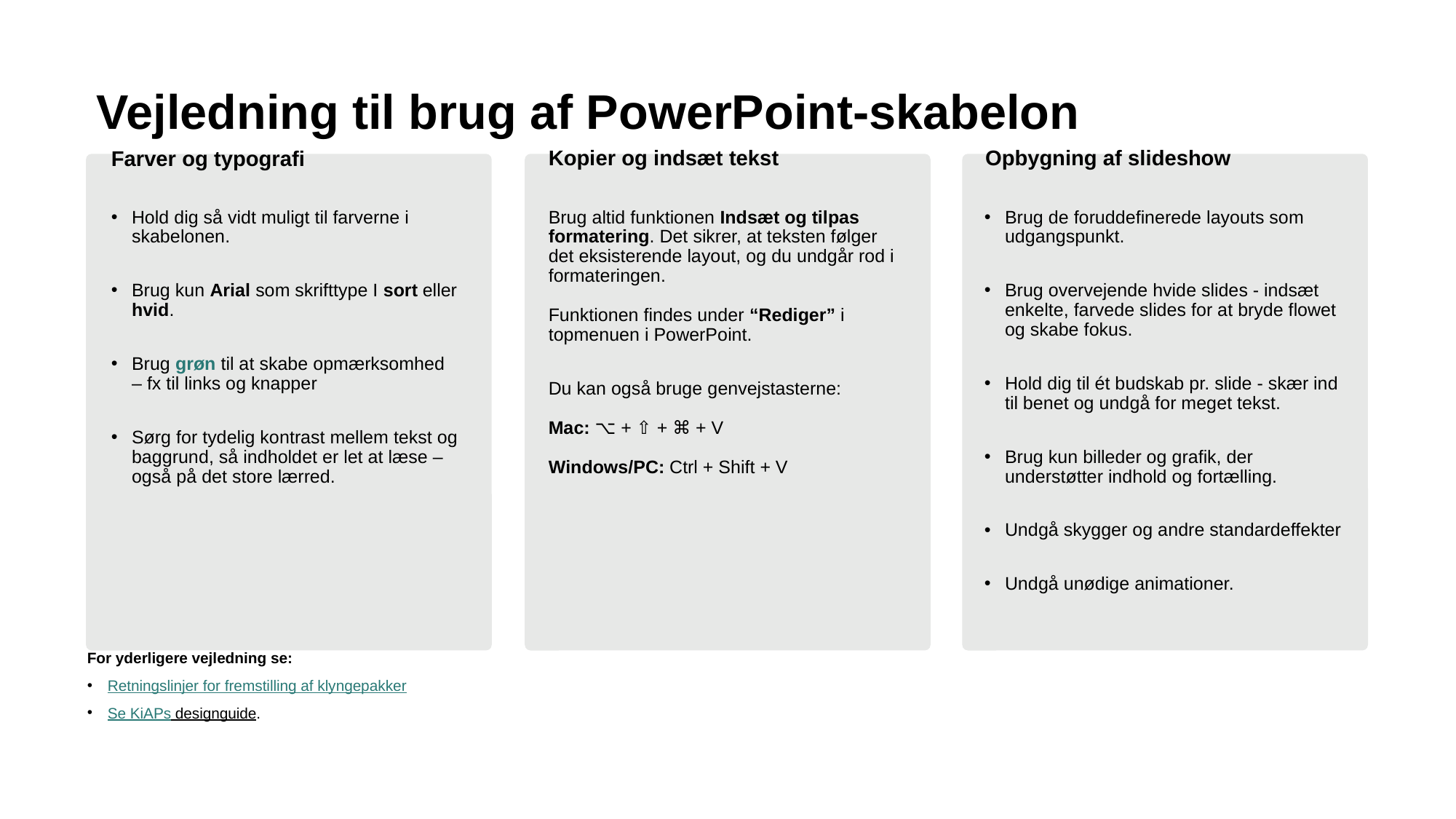

Vejledning til brug af PowerPoint-skabelon
Kopier og indsæt tekst
Opbygning af slideshow
Farver og typografi

Hold dig så vidt muligt til farverne i skabelonen.
Brug kun Arial som skrifttype I sort eller hvid.
Brug grøn til at skabe opmærksomhed
– fx til links og knapper
Sørg for tydelig kontrast mellem tekst og baggrund, så indholdet er let at læse – også på det store lærred.
Brug altid funktionen Indsæt og tilpas formatering. Det sikrer, at teksten følger det eksisterende layout, og du undgår rod i formateringen.
Funktionen findes under “Rediger” i topmenuen i PowerPoint.
Du kan også bruge genvejstasterne:
Mac: ⌥ + ⇧ + ⌘ + V
Windows/PC: Ctrl + Shift + V
Brug de foruddefinerede layouts som udgangspunkt.
Brug overvejende hvide slides - indsæt enkelte, farvede slides for at bryde flowet og skabe fokus.
Hold dig til ét budskab pr. slide - skær ind til benet og undgå for meget tekst.
Brug kun billeder og grafik, der understøtter indhold og fortælling.
Undgå skygger og andre standardeffekter
Undgå unødige animationer.
For yderligere vejledning se:
Retningslinjer for fremstilling af klyngepakker
Se KiAPs designguide.